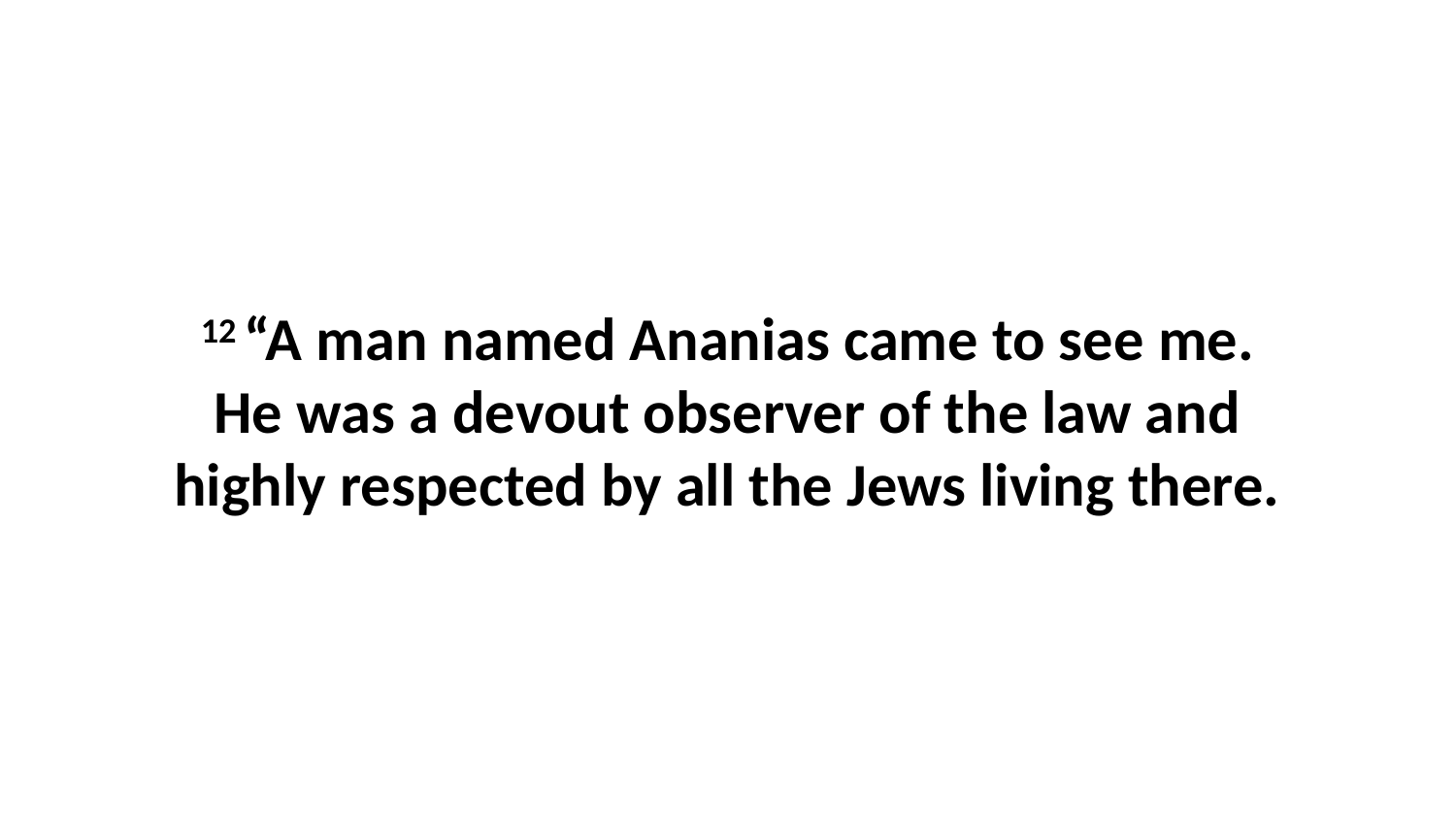

12 “A man named Ananias came to see me. He was a devout observer of the law and highly respected by all the Jews living there.